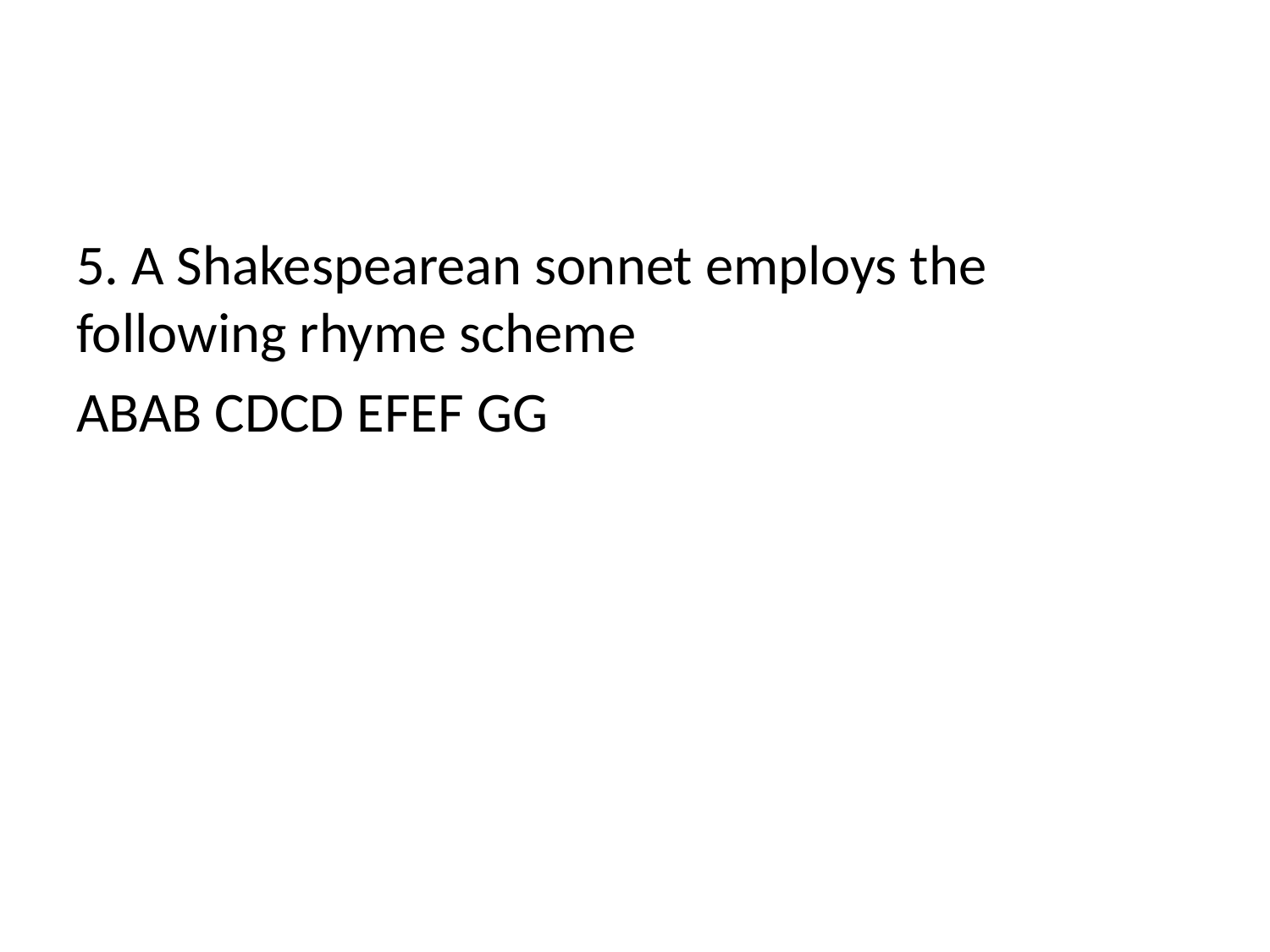

5. A Shakespearean sonnet employs the following rhyme scheme
ABAB CDCD EFEF GG